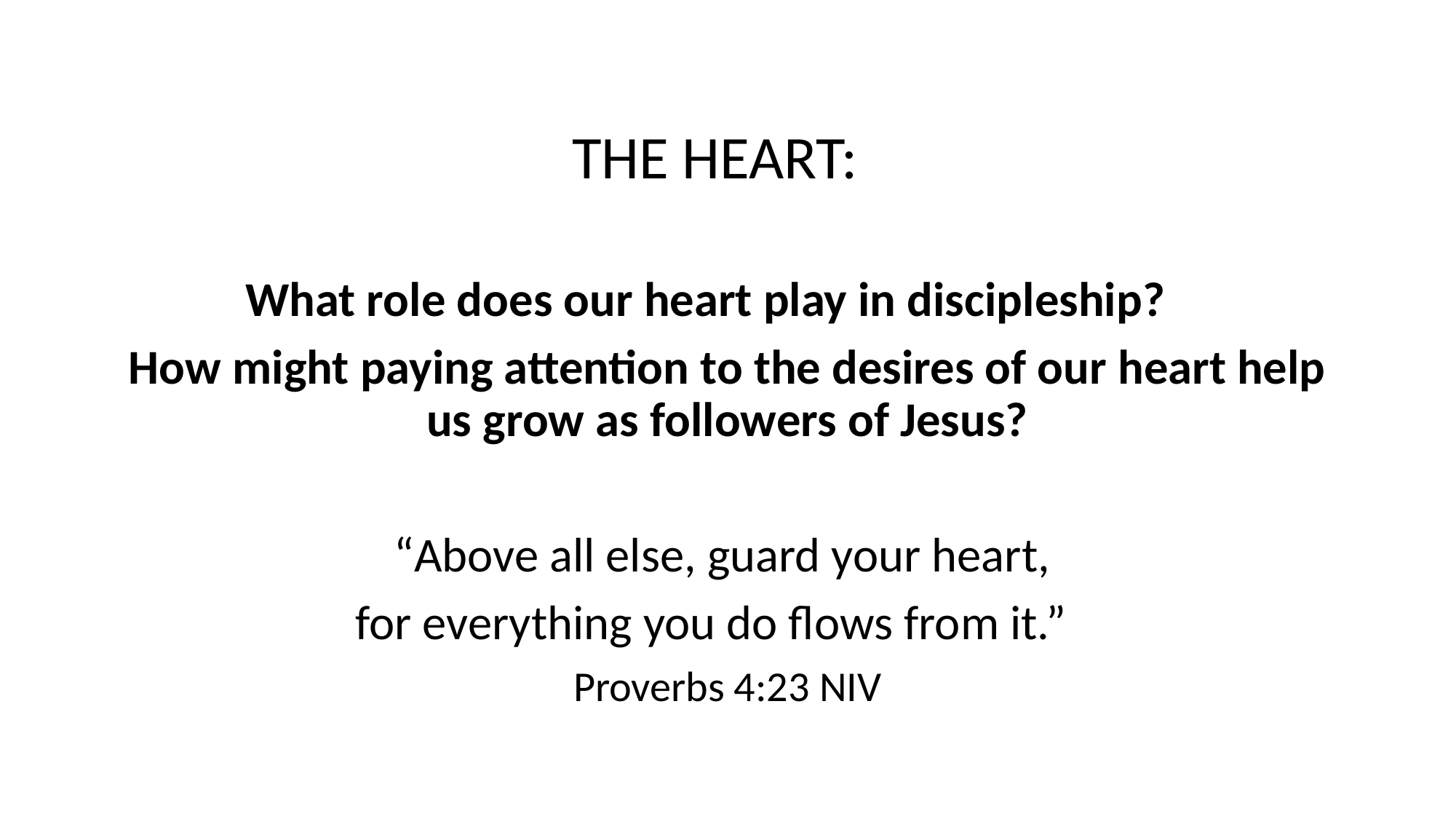

THE HEART:

What role does our heart play in discipleship?
How might paying attention to the desires of our heart help us grow as followers of Jesus?

“Above all else, guard your heart,
for everything you do flows from it.”
Proverbs 4:23 NIV